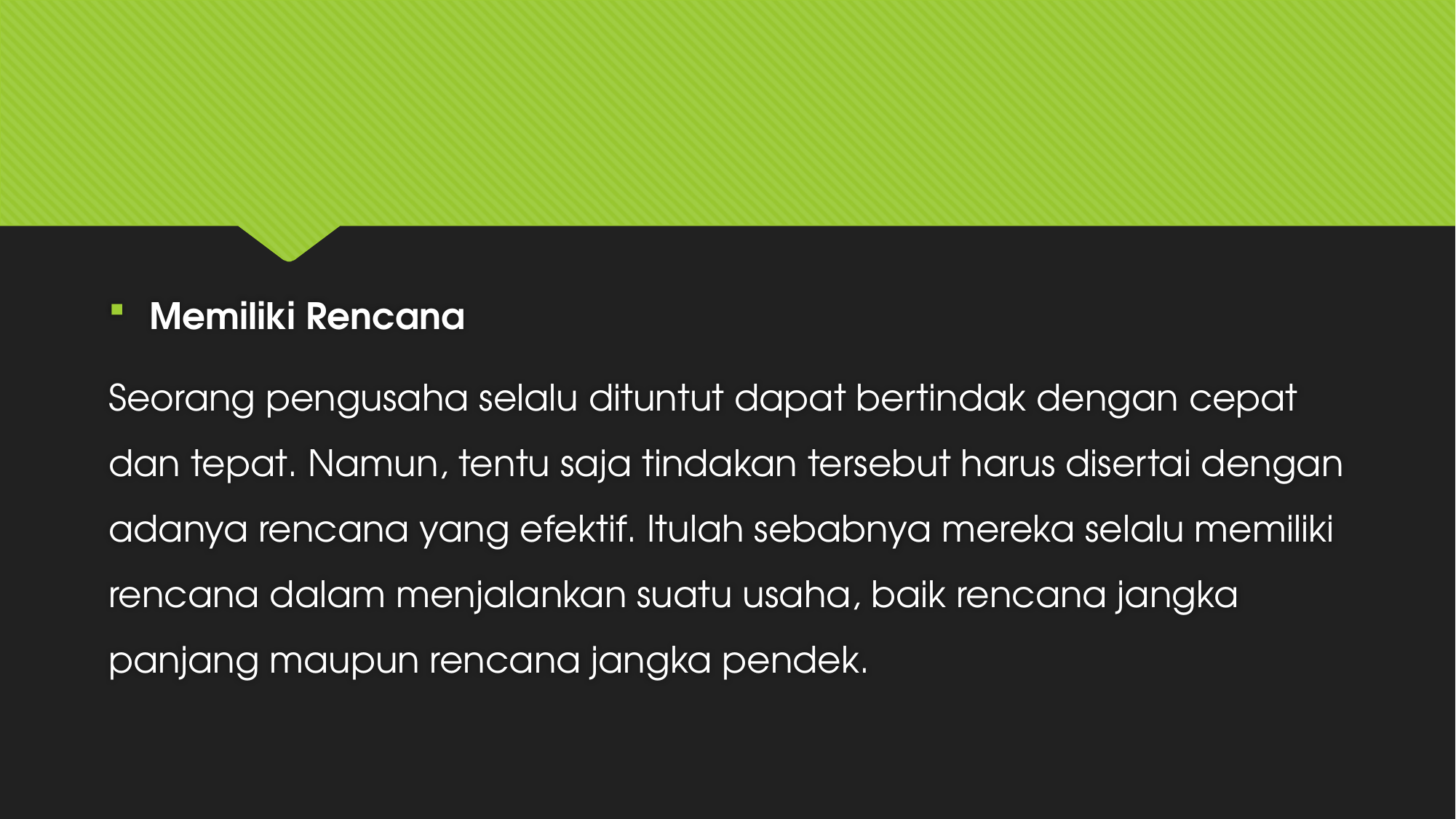

#
Memiliki Rencana
Seorang pengusaha selalu dituntut dapat bertindak dengan cepat dan tepat. Namun, tentu saja tindakan tersebut harus disertai dengan adanya rencana yang efektif. Itulah sebabnya mereka selalu memiliki rencana dalam menjalankan suatu usaha, baik rencana jangka panjang maupun rencana jangka pendek.